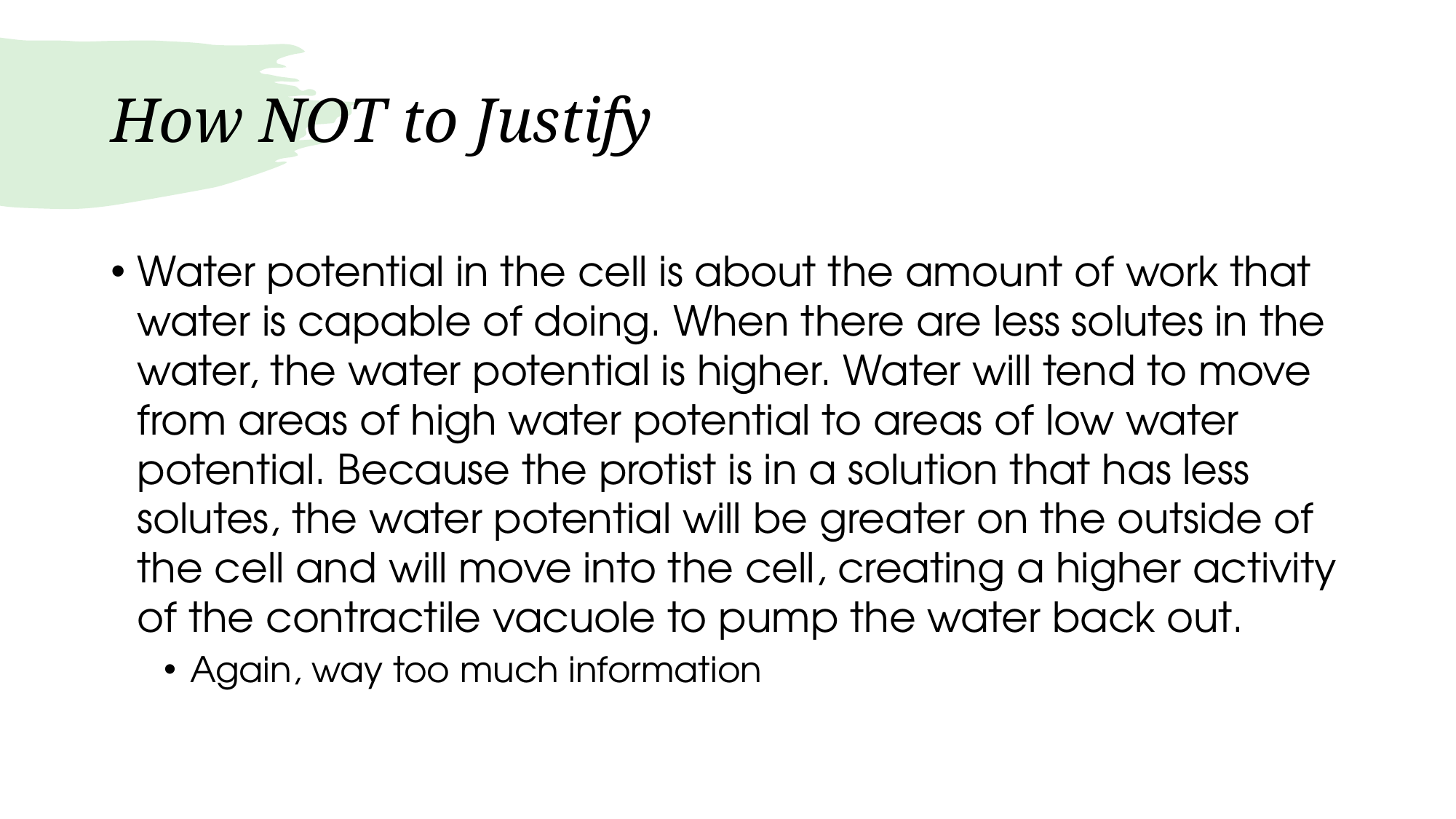

# How NOT to Justify
Water potential in the cell is about the amount of work that water is capable of doing. When there are less solutes in the water, the water potential is higher. Water will tend to move from areas of high water potential to areas of low water potential. Because the protist is in a solution that has less solutes, the water potential will be greater on the outside of the cell and will move into the cell, creating a higher activity of the contractile vacuole to pump the water back out.
Again, way too much information